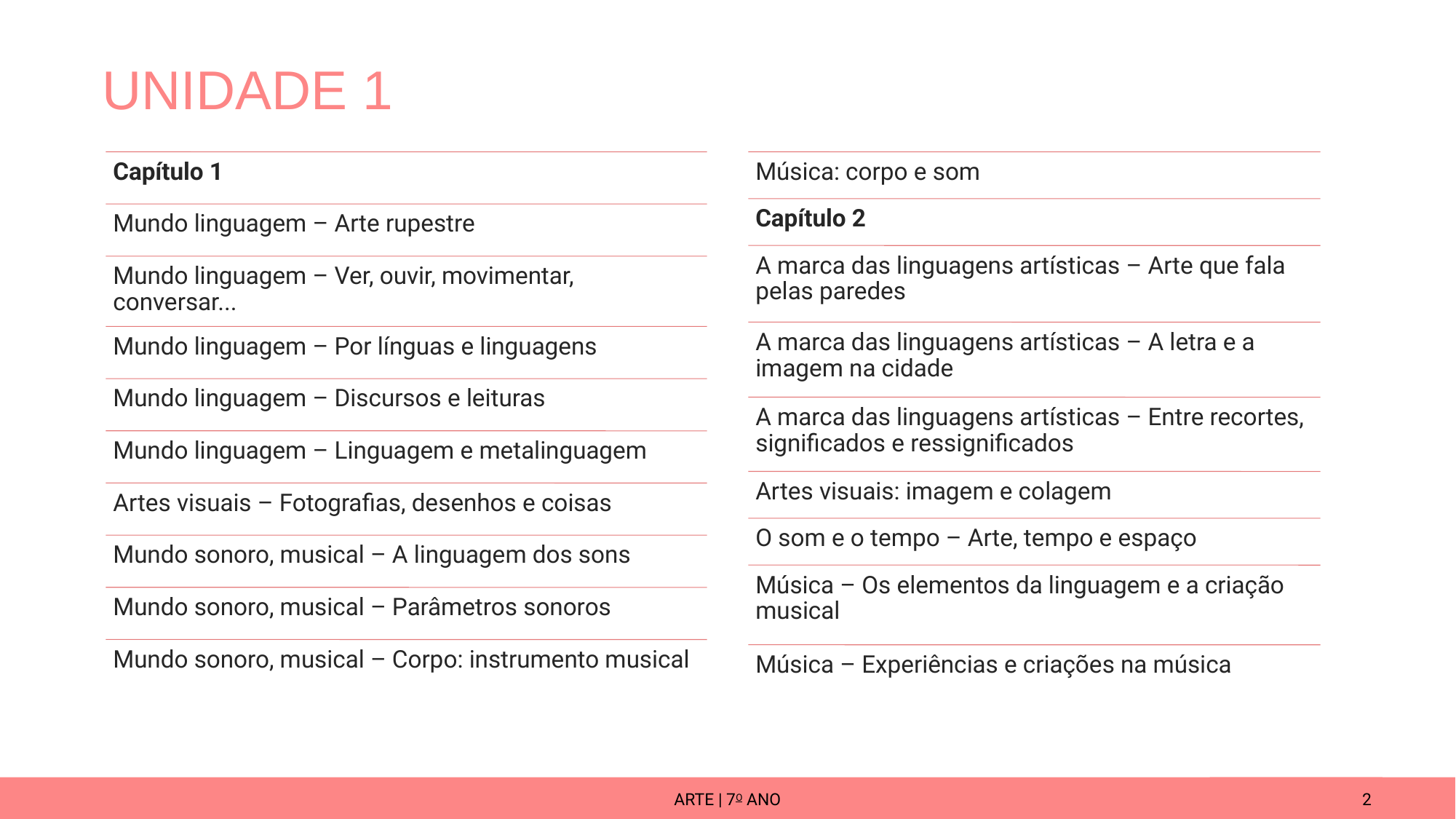

# UNIDADE 1
Capítulo 1
Mundo linguagem – Arte rupestre
Mundo linguagem – Ver, ouvir, movimentar, conversar...

Mundo linguagem – Por línguas e linguagens
Mundo linguagem – Discursos e leituras
Mundo linguagem – Linguagem e metalinguagem
Artes visuais – Fotografias, desenhos e coisas
Mundo sonoro, musical – A linguagem dos sons
Mundo sonoro, musical – Parâmetros sonoros
Mundo sonoro, musical – Corpo: instrumento musical
Música: corpo e som
Capítulo 2
A marca das linguagens artísticas – Arte que fala pelas paredes
A marca das linguagens artísticas – A letra e a imagem na cidade
A marca das linguagens artísticas – Entre recortes, significados e ressignificados
Artes visuais: imagem e colagem
O som e o tempo – Arte, tempo e espaço
Música – Os elementos da linguagem e a criação musical
Música – Experiências e criações na música
ARTE | 7o ANO
2